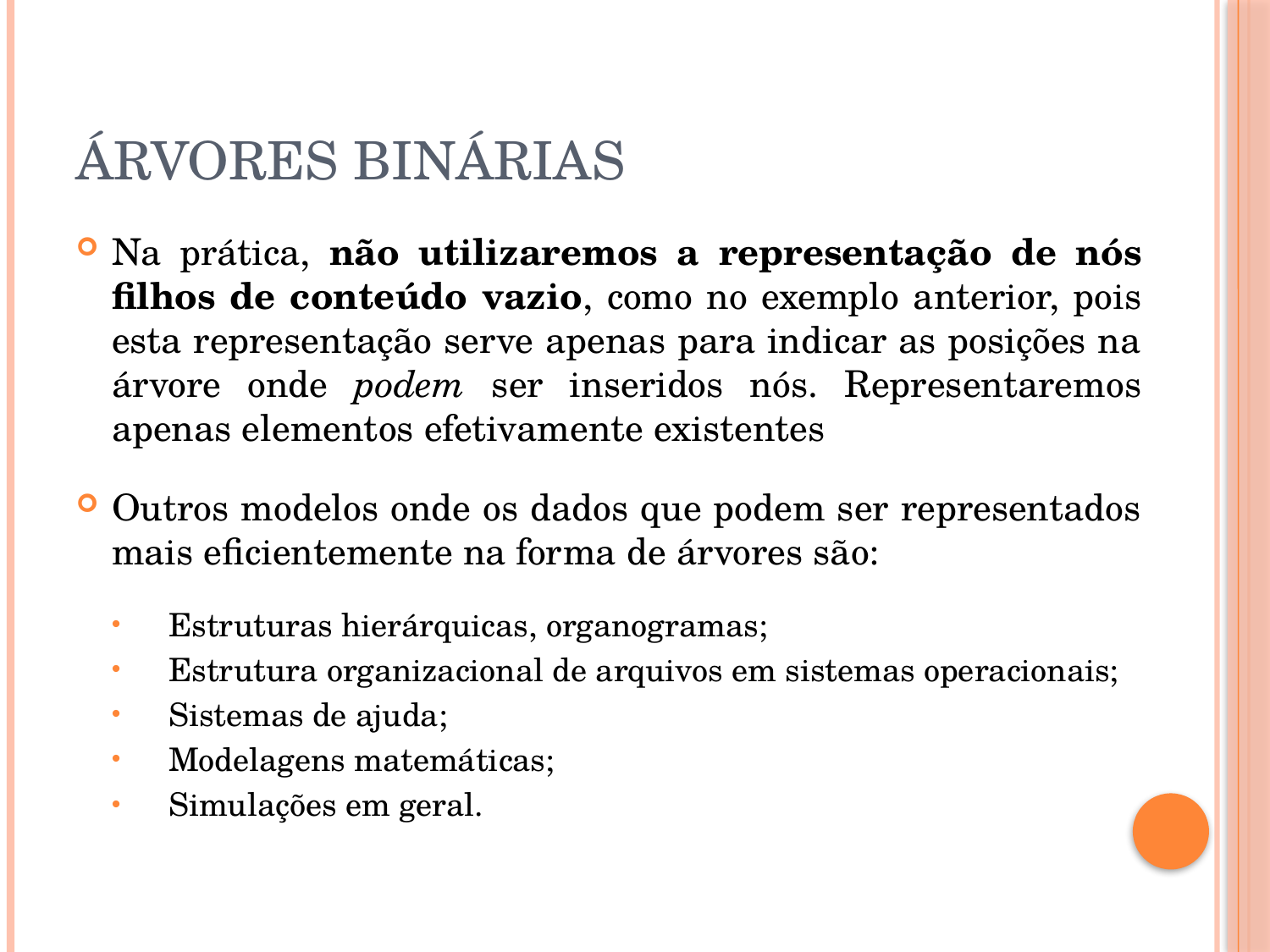

# Árvores Binárias
Na prática, não utilizaremos a representação de nós filhos de conteúdo vazio, como no exemplo anterior, pois esta representação serve apenas para indicar as posições na árvore onde podem ser inseridos nós. Representaremos apenas elementos efetivamente existentes

Outros modelos onde os dados que podem ser representados mais eficientemente na forma de árvores são:

Estruturas hierárquicas, organogramas;
Estrutura organizacional de arquivos em sistemas operacionais;
Sistemas de ajuda;
Modelagens matemáticas;
Simulações em geral.